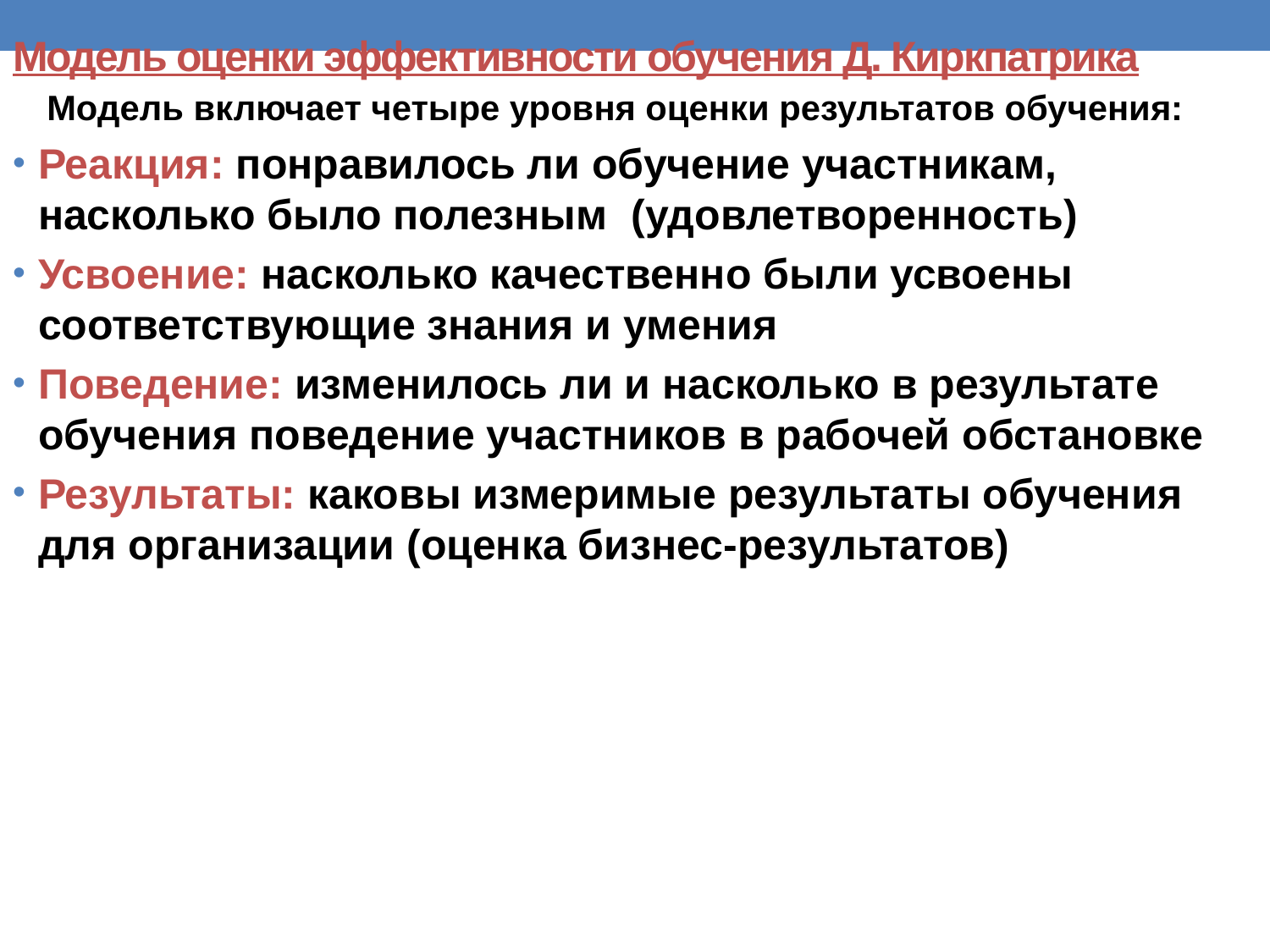

Модель оценки эффективности обучения Д. Киркпатрика
Модель включает четыре уровня оценки результатов обучения:
Реакция: понравилось ли обучение участникам, насколько было полезным  (удовлетворенность)
Усвоение: насколько качественно были усвоены соответствующие знания и умения
Поведение: изменилось ли и насколько в результате обучения поведение участников в рабочей обстановке
Результаты: каковы измеримые результаты обучения для организации (оценка бизнес-результатов)